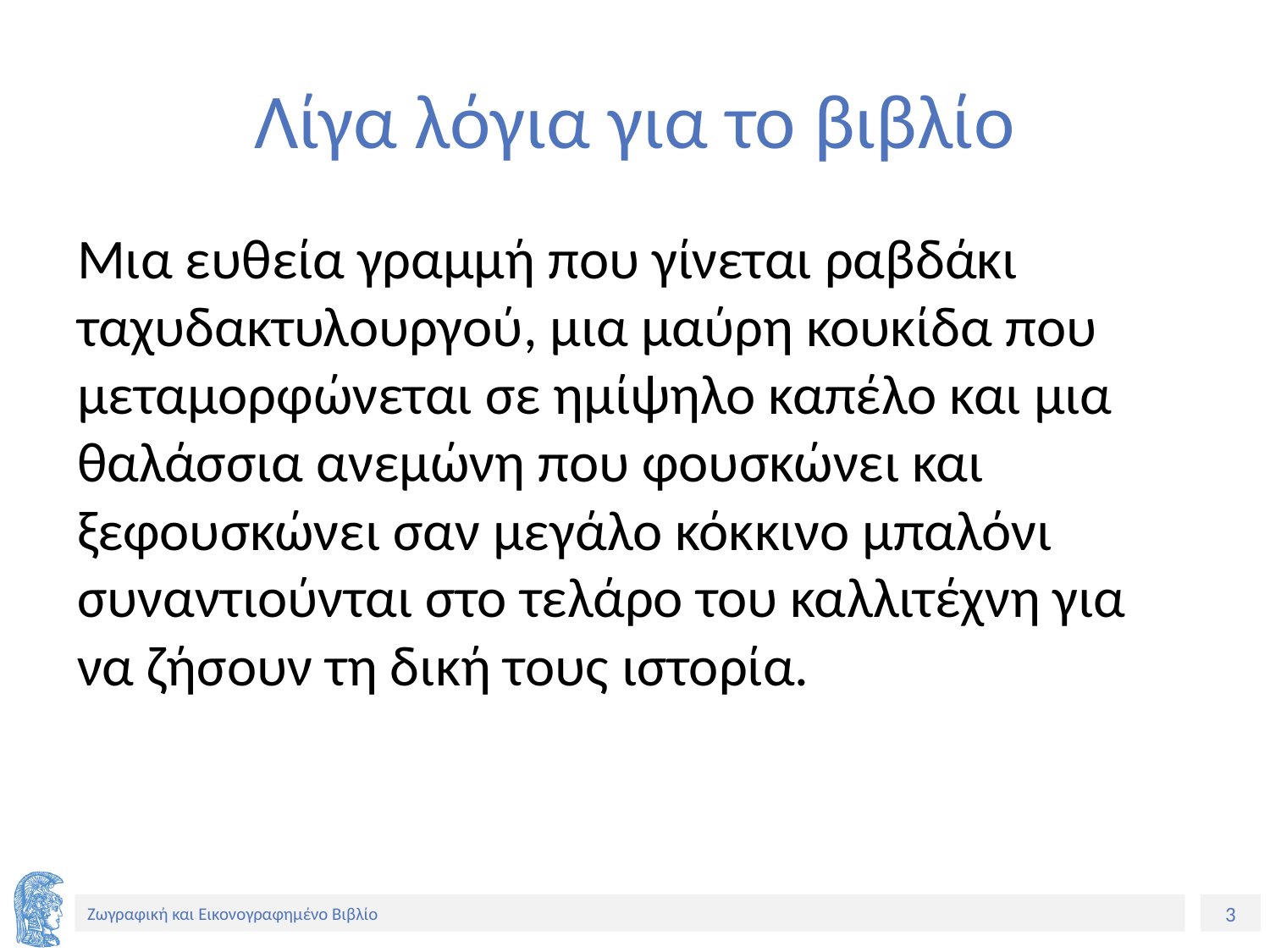

# Λίγα λόγια για το βιβλίο
Μια ευθεία γραμμή που γίνεται ραβδάκι ταχυδακτυλουργού, μια μαύρη κουκίδα που μεταμορφώνεται σε ημίψηλο καπέλο και μια θαλάσσια ανεμώνη που φουσκώνει και ξεφουσκώνει σαν μεγάλο κόκκινο μπαλόνι συναντιούνται στο τελάρο του καλλιτέχνη για να ζήσουν τη δική τους ιστορία.